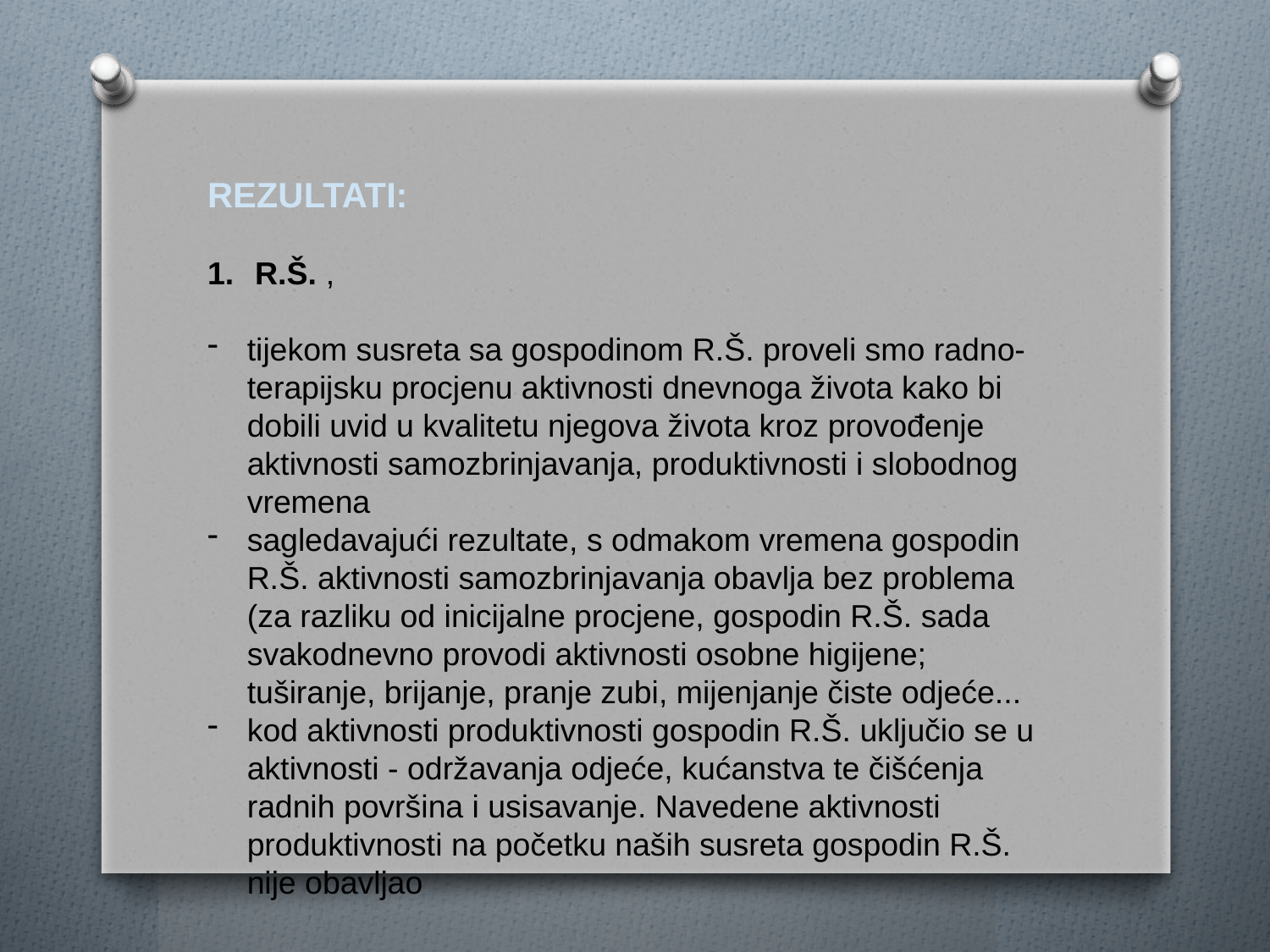

REZULTATI:

R.Š. ,

tijekom susreta sa gospodinom R.Š. proveli smo radno-terapijsku procjenu aktivnosti dnevnoga života kako bi dobili uvid u kvalitetu njegova života kroz provođenje aktivnosti samozbrinjavanja, produktivnosti i slobodnog vremena
sagledavajući rezultate, s odmakom vremena gospodin R.Š. aktivnosti samozbrinjavanja obavlja bez problema (za razliku od inicijalne procjene, gospodin R.Š. sada svakodnevno provodi aktivnosti osobne higijene; tuširanje, brijanje, pranje zubi, mijenjanje čiste odjeće...
kod aktivnosti produktivnosti gospodin R.Š. uključio se u aktivnosti - održavanja odjeće, kućanstva te čišćenja radnih površina i usisavanje. Navedene aktivnosti produktivnosti na početku naših susreta gospodin R.Š. nije obavljao